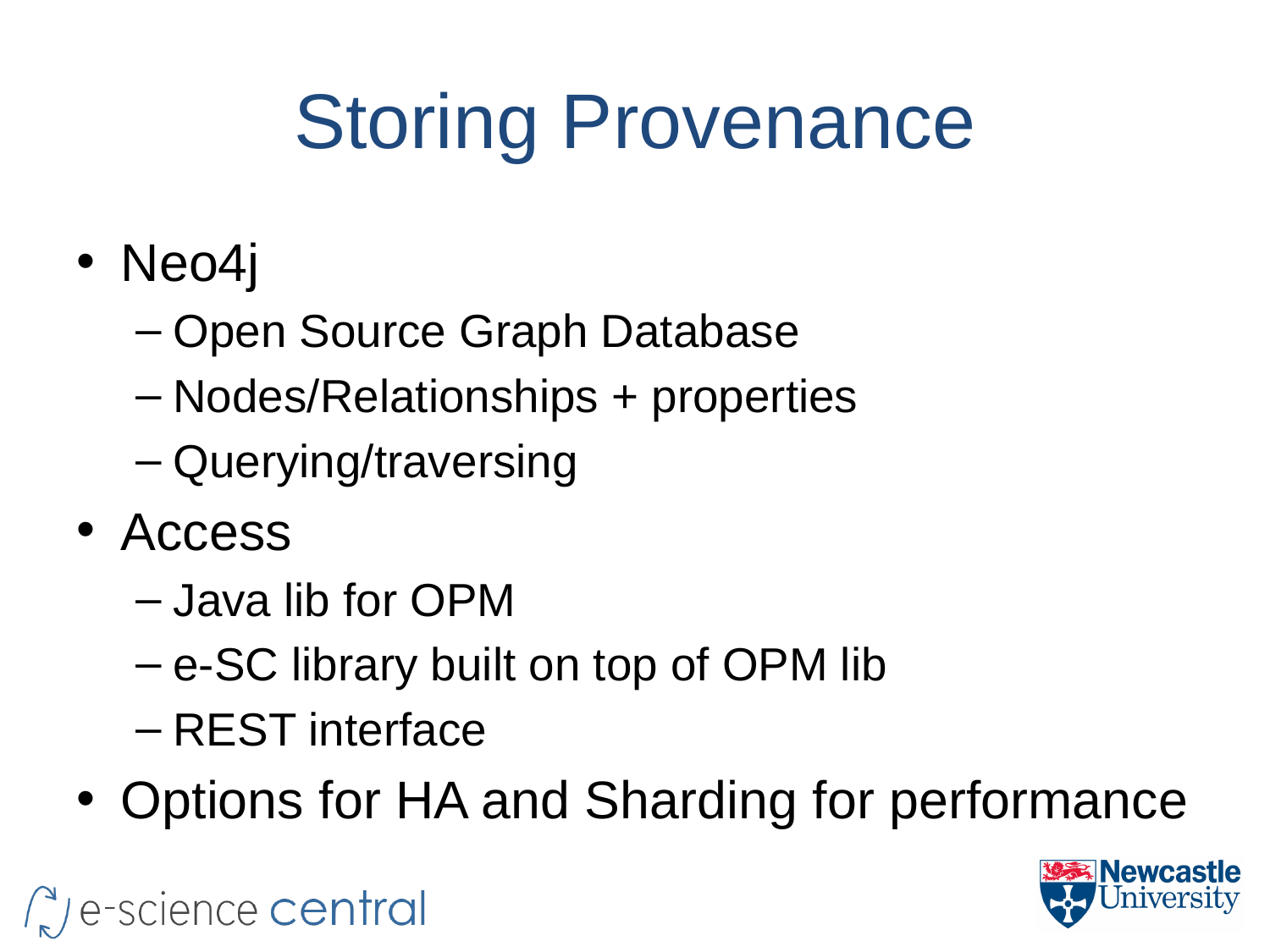

# Storing Provenance
Neo4j
Open Source Graph Database
Nodes/Relationships + properties
Querying/traversing
Access
Java lib for OPM
e-SC library built on top of OPM lib
REST interface
Options for HA and Sharding for performance